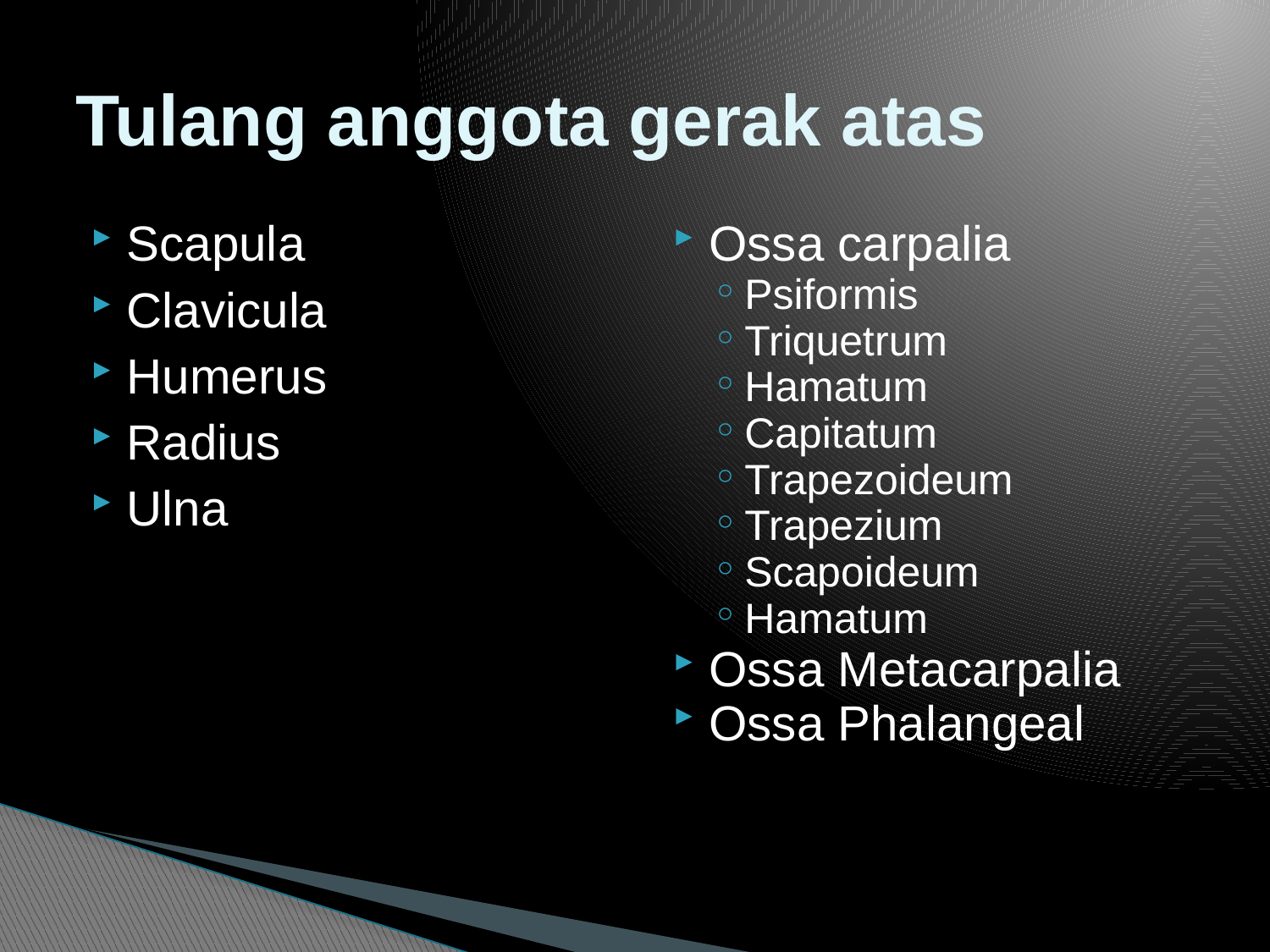

# Tulang anggota gerak atas
Scapula
Clavicula
Humerus
Radius
Ulna

Ossa carpalia
Psiformis
Triquetrum
Hamatum
Capitatum
Trapezoideum
Trapezium
Scapoideum
Hamatum
Ossa Metacarpalia
Ossa Phalangeal